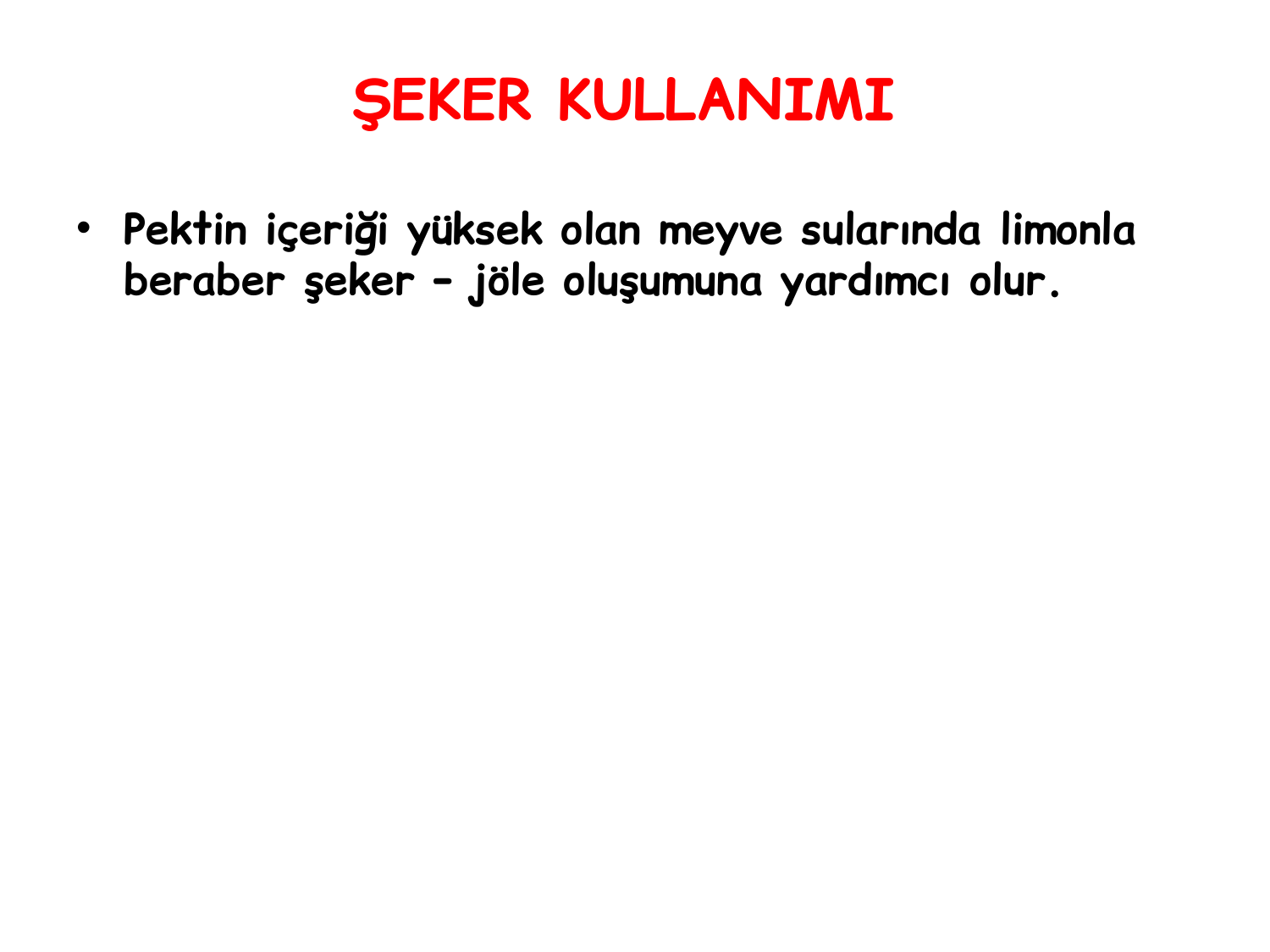

# ŞEKER KULLANIMI

Pektin içeriği yüksek olan meyve sularında limonla beraber şeker – jöle oluşumuna yardımcı olur.